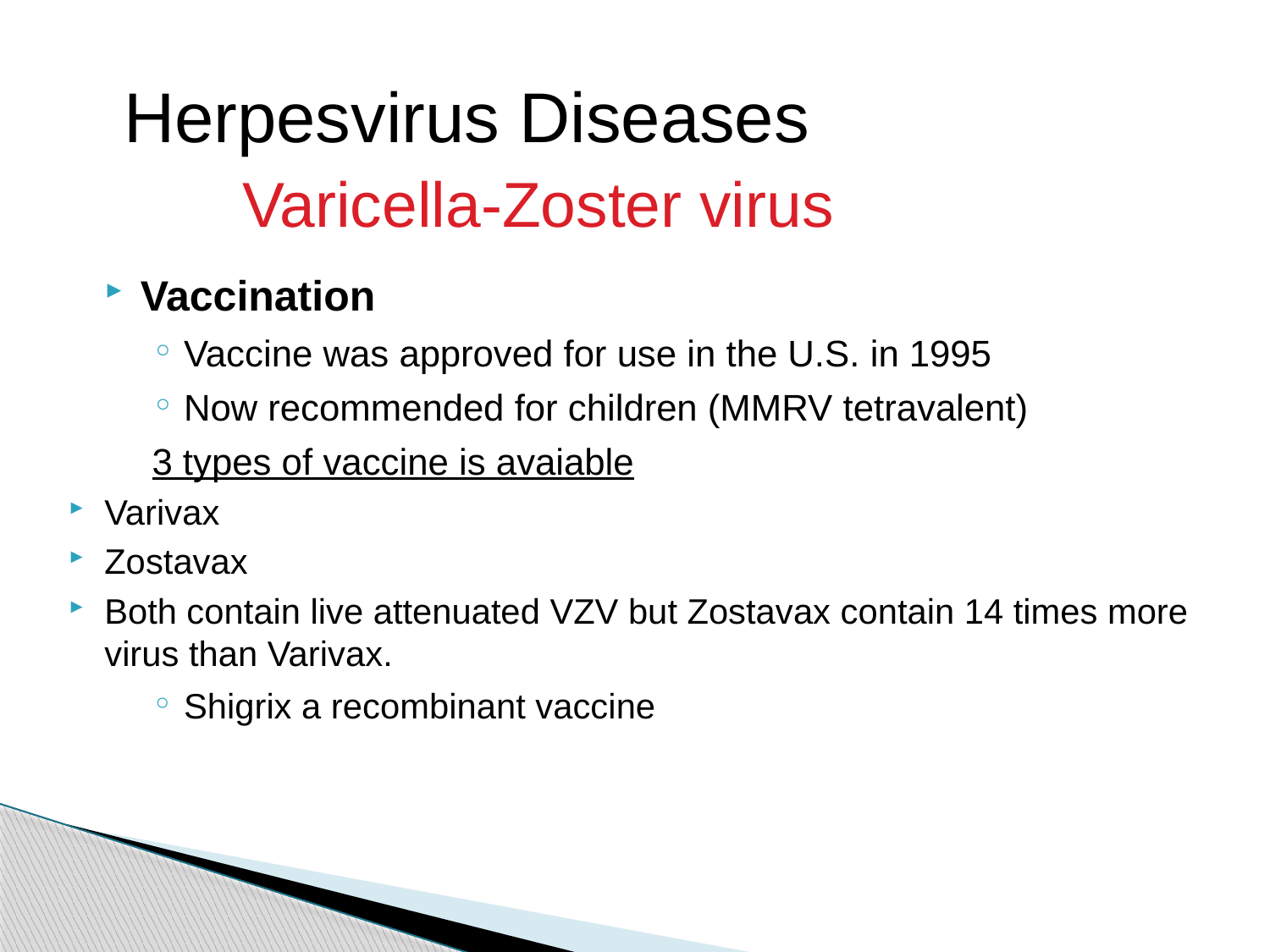

Herpesvirus Diseases
      Varicella-Zoster virus
Vaccination
Vaccine was approved for use in the U.S. in 1995
Now recommended for children (MMRV tetravalent)
3 types of vaccine is avaiable
Varivax
Zostavax
Both contain live attenuated VZV but Zostavax contain 14 times more virus than Varivax.
Shigrix a recombinant vaccine